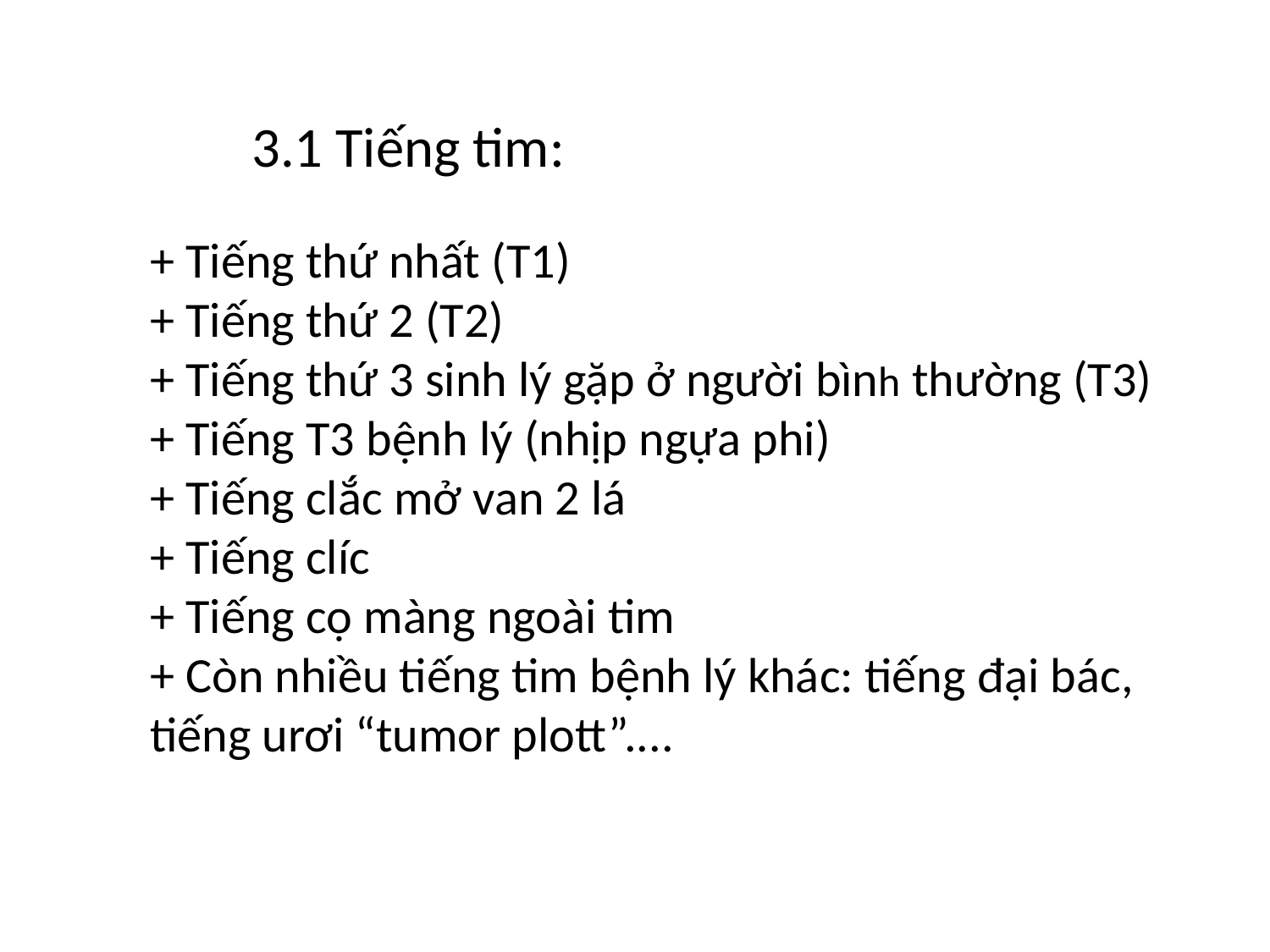

3.1 Tiếng tim:

+ Tiếng thứ nhất (T1)
+ Tiếng thứ 2 (T2)
+ Tiếng thứ 3 sinh lý gặp ở người bình thường (T3)
+ Tiếng T3 bệnh lý (nhịp ngựa phi)
+ Tiếng clắc mở van 2 lá
+ Tiếng clíc
+ Tiếng cọ màng ngoài tim
+ Còn nhiều tiếng tim bệnh lý khác: tiếng đại bác, tiếng urơi “tumor plott”....